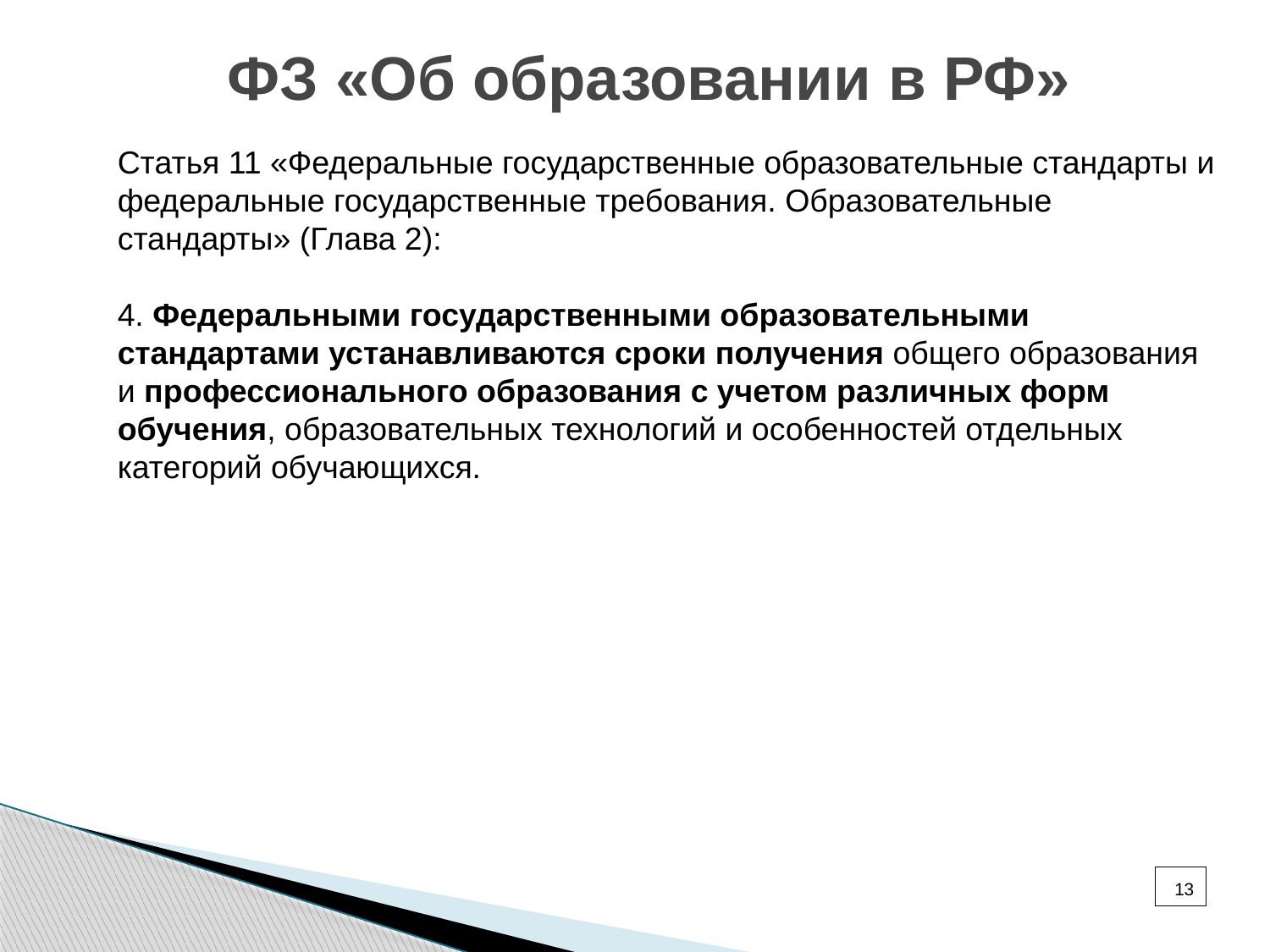

# ФЗ «Об образовании в РФ»
Статья 11 «Федеральные государственные образовательные стандарты и федеральные государственные требования. Образовательные стандарты» (Глава 2):

4. Федеральными государственными образовательными стандартами устанавливаются сроки получения общего образования и профессионального образования с учетом различных форм обучения, образовательных технологий и особенностей отдельных категорий обучающихся.
13